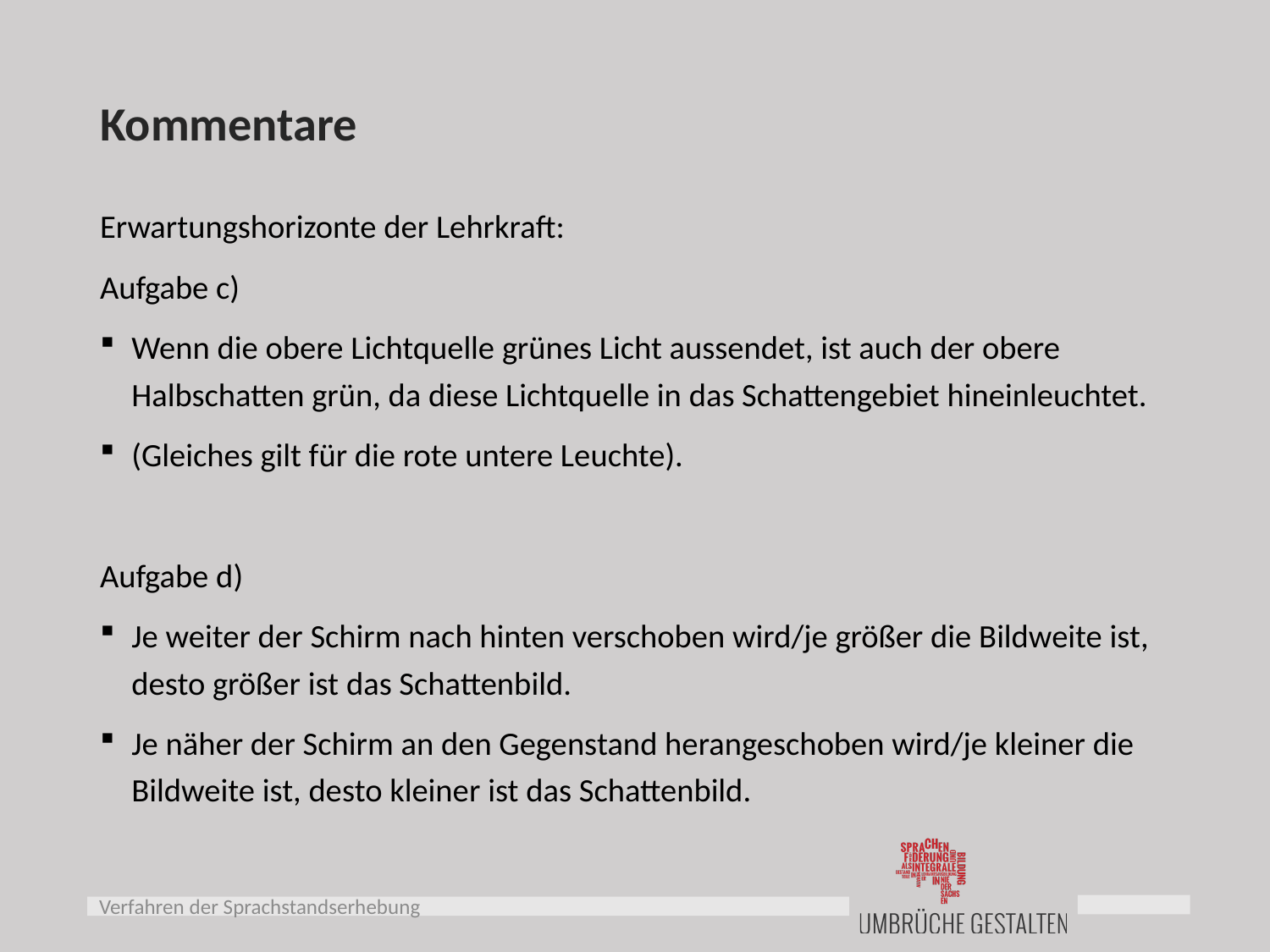

# Kommentare
Erwartungshorizonte der Lehrkraft:
Aufgabe c)
Wenn die obere Lichtquelle grünes Licht aussendet, ist auch der obere Halbschatten grün, da diese Lichtquelle in das Schattengebiet hineinleuchtet.
(Gleiches gilt für die rote untere Leuchte).

Aufgabe d)
Je weiter der Schirm nach hinten verschoben wird/je größer die Bildweite ist, desto größer ist das Schattenbild.
Je näher der Schirm an den Gegenstand herangeschoben wird/je kleiner die Bildweite ist, desto kleiner ist das Schattenbild.

5
Verfahren der Sprachstandserhebung